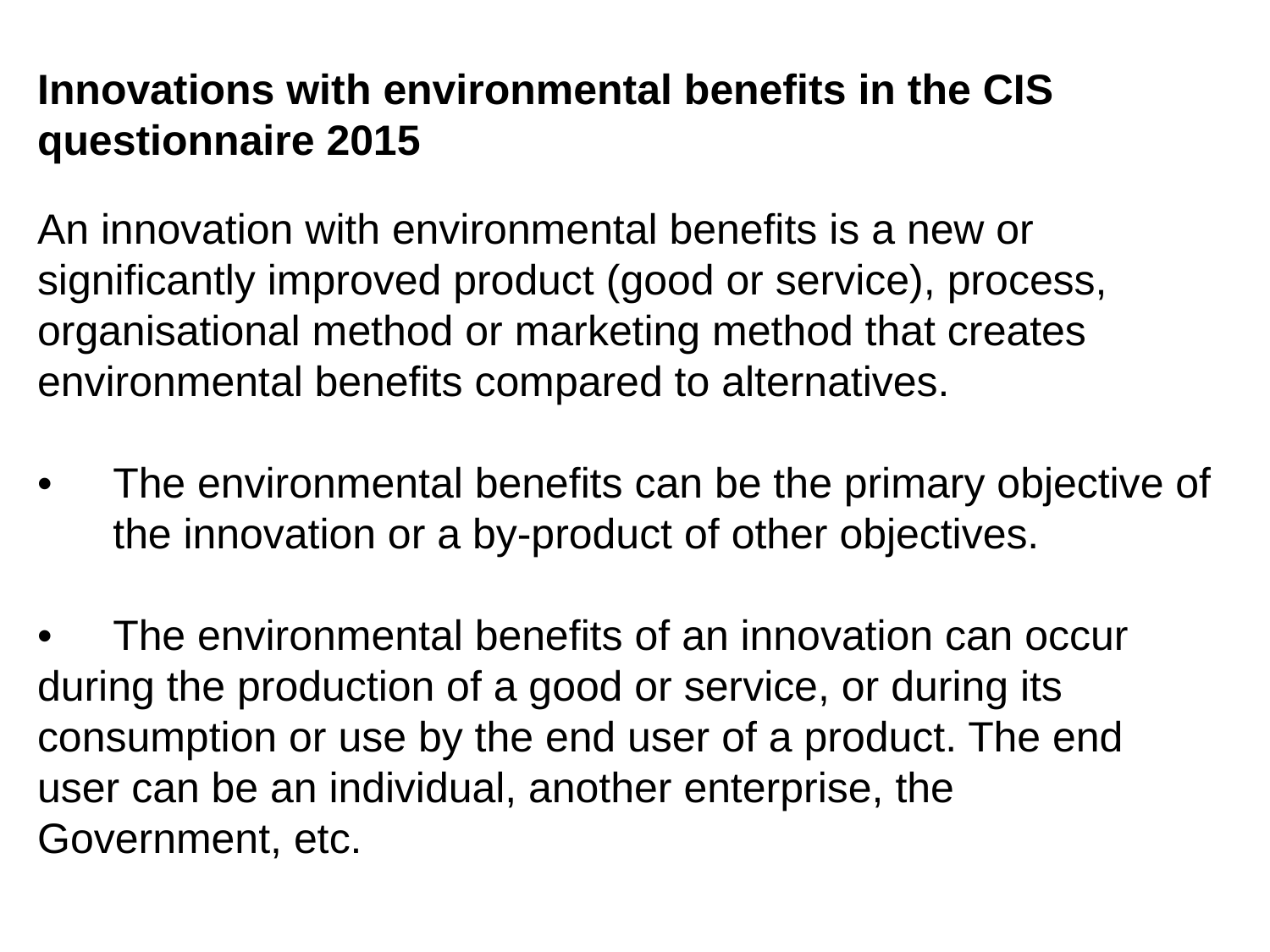

Innovations with environmental benefits in the CIS questionnaire 2015

An innovation with environmental benefits is a new or significantly improved product (good or service), process, organisational method or marketing method that creates environmental benefits compared to alternatives.

• 	The environmental benefits can be the primary objective of 	the innovation or a by-product of other objectives.

•	The environmental benefits of an innovation can occur 	during the production of a good or service, or during its 	consumption or use by the end user of a product. The end 	user can be an individual, another enterprise, the 	Government, etc.